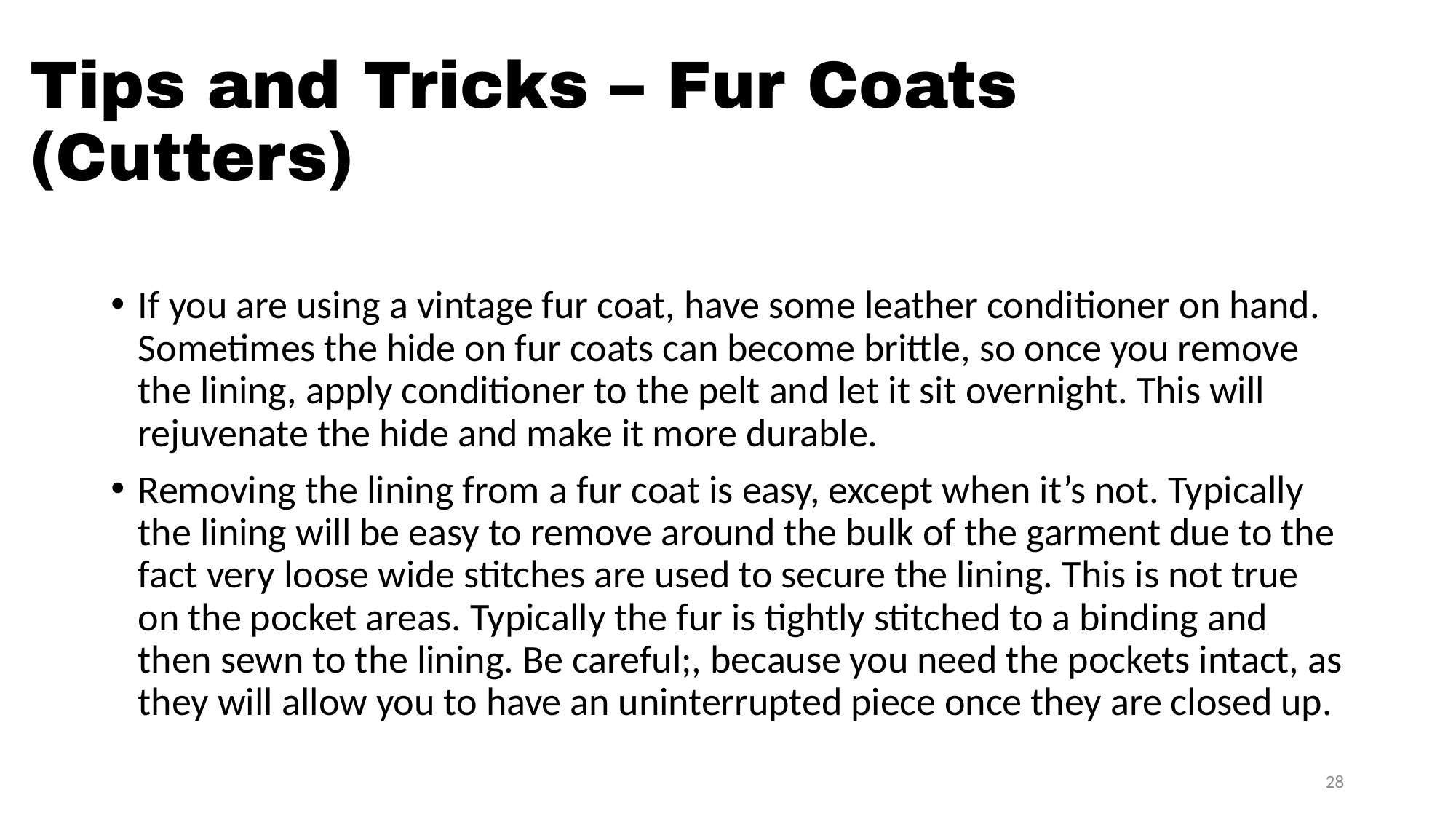

# Tips and Tricks – Fur Coats (Cutters)

If you are using a vintage fur coat, have some leather conditioner on hand. Sometimes the hide on fur coats can become brittle, so once you remove the lining, apply conditioner to the pelt and let it sit overnight. This will rejuvenate the hide and make it more durable.
Removing the lining from a fur coat is easy, except when it’s not. Typically the lining will be easy to remove around the bulk of the garment due to the fact very loose wide stitches are used to secure the lining. This is not true on the pocket areas. Typically the fur is tightly stitched to a binding and then sewn to the lining. Be careful;, because you need the pockets intact, as they will allow you to have an uninterrupted piece once they are closed up.

28